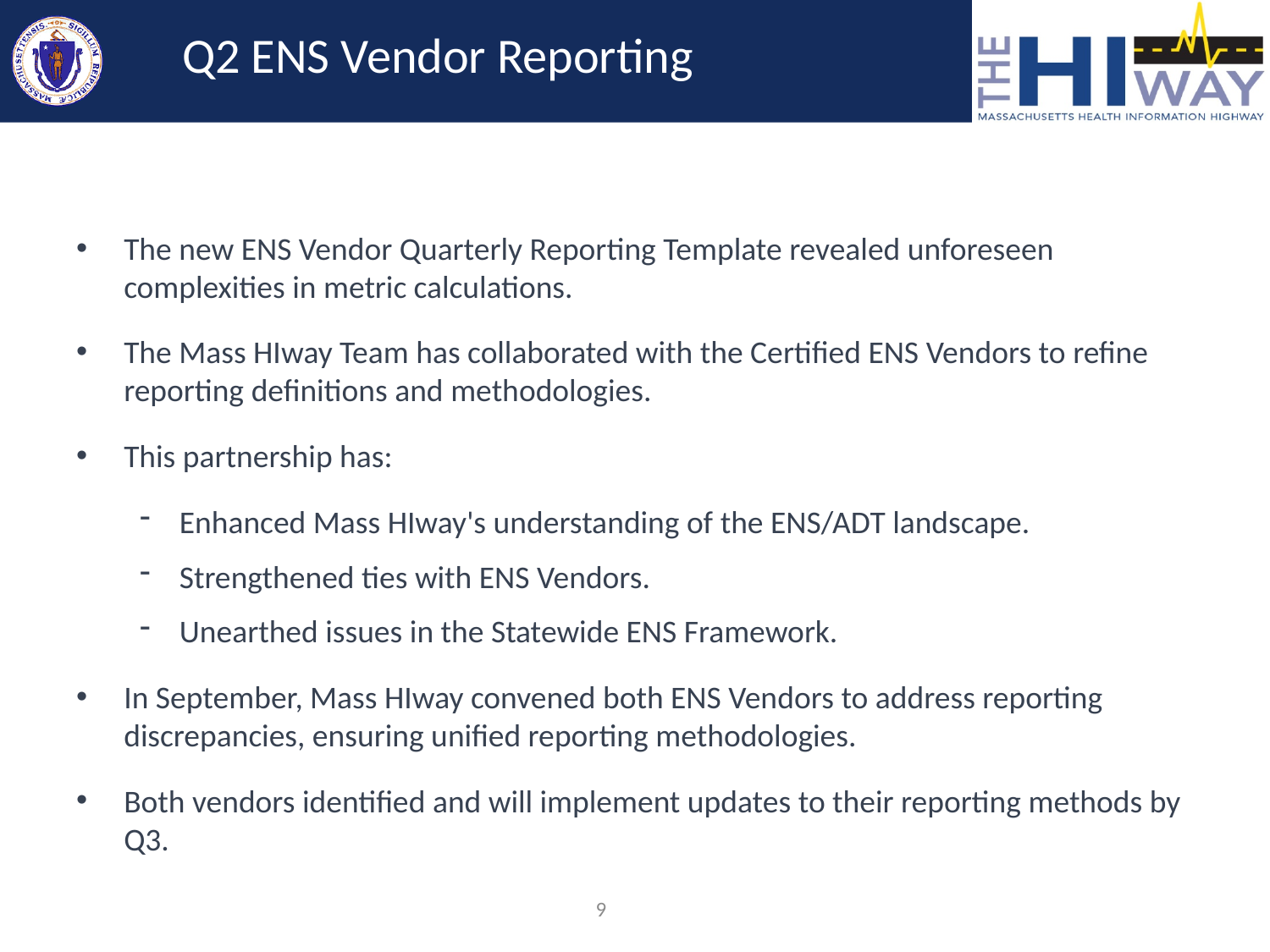

# Q2 ENS Vendor Reporting
The new ENS Vendor Quarterly Reporting Template revealed unforeseen complexities in metric calculations.
The Mass HIway Team has collaborated with the Certified ENS Vendors to refine reporting definitions and methodologies.
This partnership has:
Enhanced Mass HIway's understanding of the ENS/ADT landscape.
Strengthened ties with ENS Vendors.
Unearthed issues in the Statewide ENS Framework.
In September, Mass HIway convened both ENS Vendors to address reporting discrepancies, ensuring unified reporting methodologies.
Both vendors identified and will implement updates to their reporting methods by Q3.
9